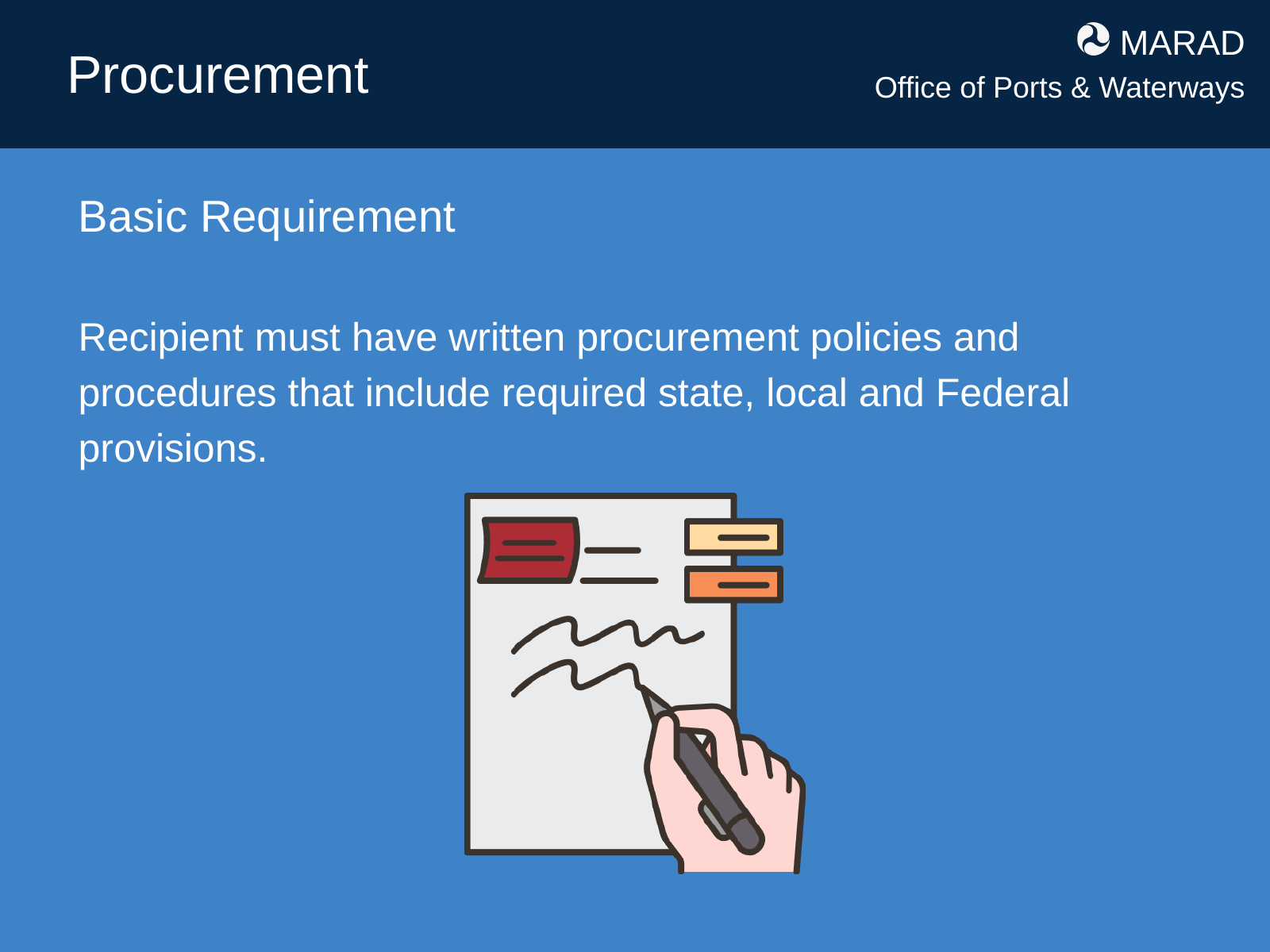

MARAD
Office of Ports & Waterways

Procurement
Basic Requirement

Recipient must have written procurement policies and procedures that include required state, local and Federal provisions.